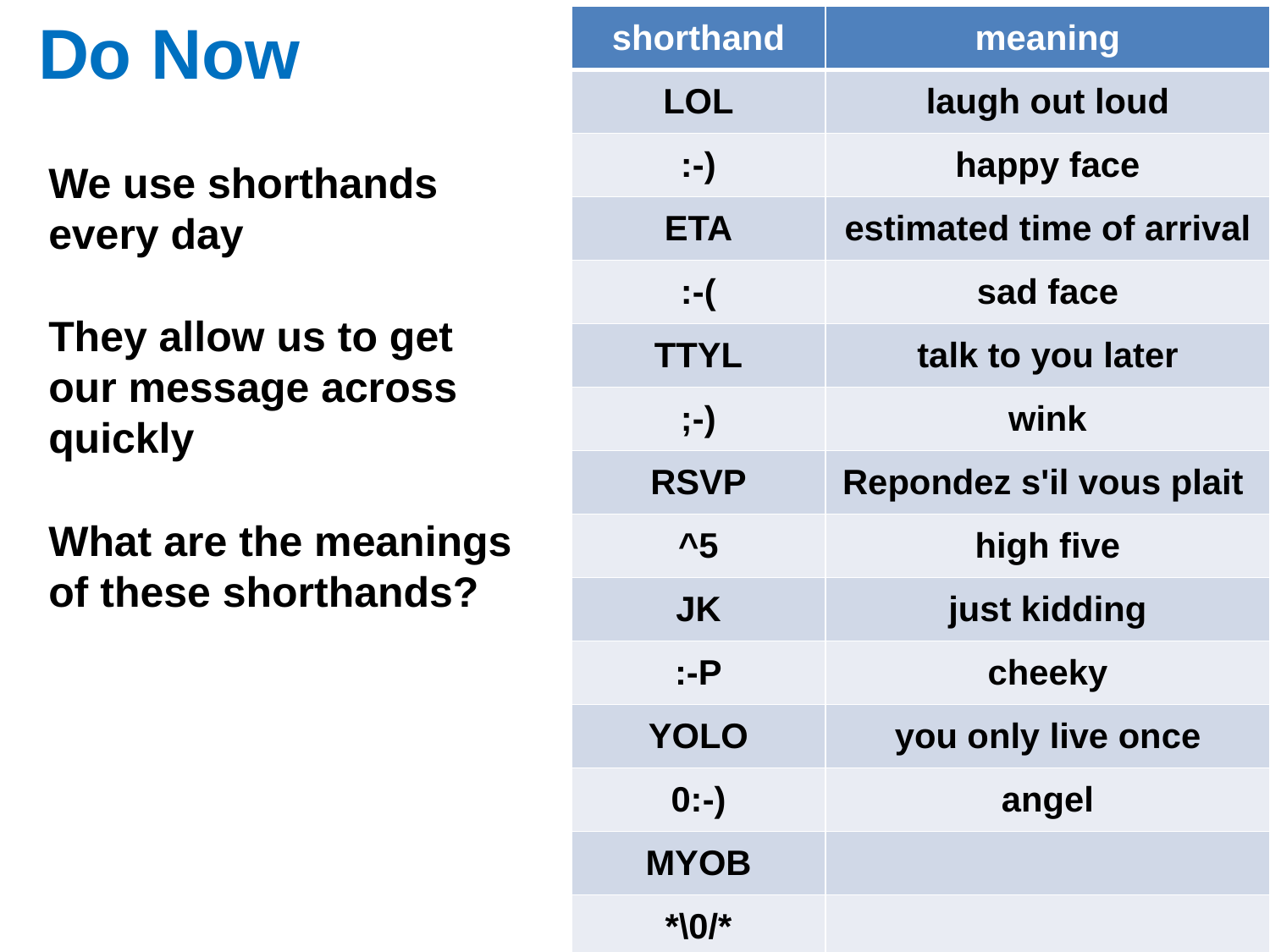

# Do Now
| shorthand | meaning |
| --- | --- |
| LOL | laugh out loud |
| :-) | happy face |
| ETA | estimated time of arrival |
| :-( | sad face |
| TTYL | talk to you later |
| ;-) | wink |
| RSVP | Repondez s'il vous plait |
| ^5 | high five |
| JK | just kidding |
| :-P | cheeky |
| YOLO | you only live once |
| 0:-) | angel |
| MYOB |  |
| \*\0/\* |  |
We use shorthands every day
They allow us to get our message across quickly
What are the meanings of these shorthands?